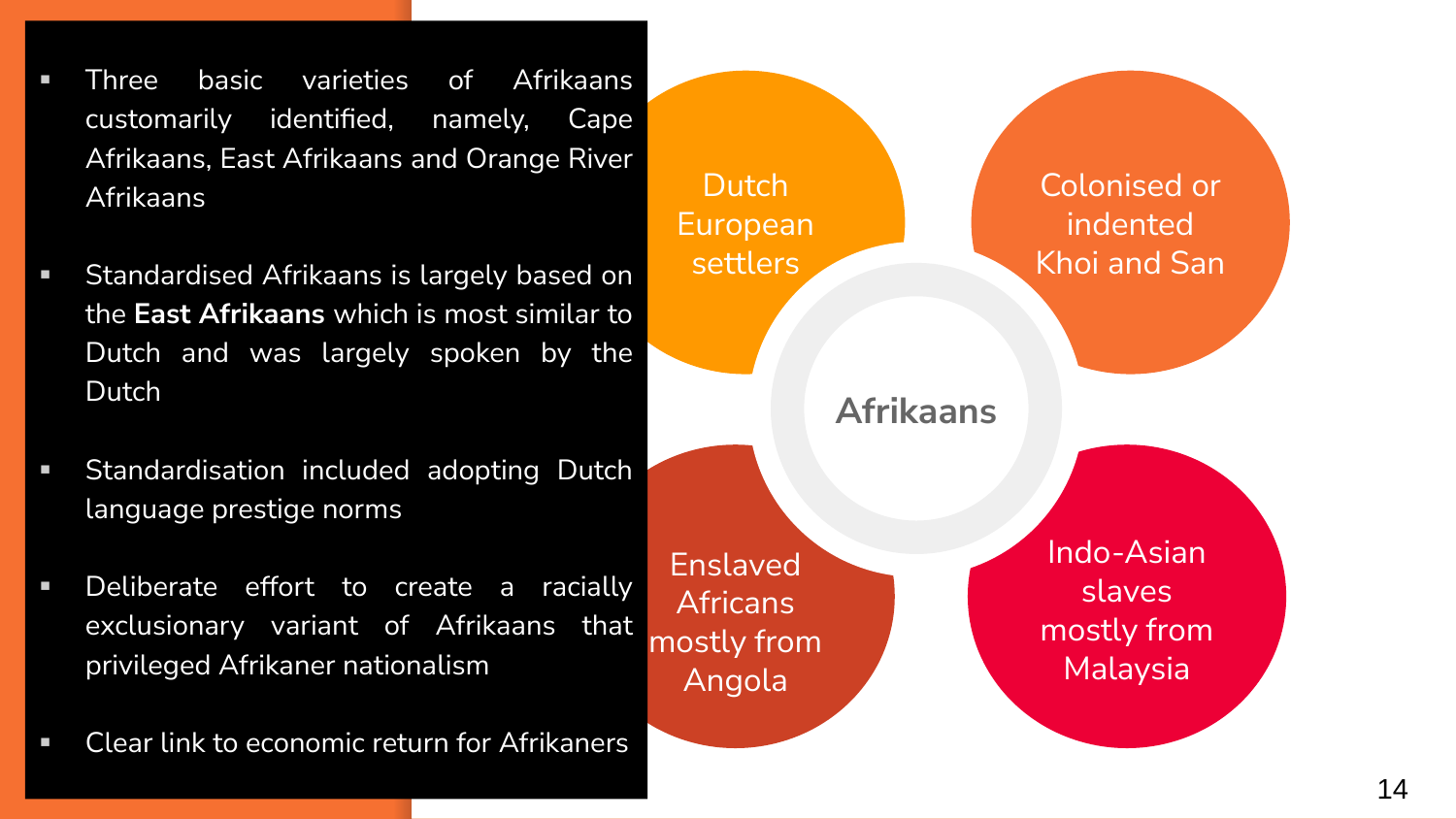

Three basic varieties of Afrikaans customarily identified, namely, Cape Afrikaans, East Afrikaans and Orange River Afrikaans

Standardised Afrikaans is largely based on the East Afrikaans which is most similar to Dutch and was largely spoken by the Dutch

Standardisation included adopting Dutch language prestige norms

Deliberate effort to create a racially exclusionary variant of Afrikaans that privileged Afrikaner nationalism

Clear link to economic return for Afrikaners

Dutch European settlers
Colonised or indented Khoi and San

Enslaved Africans mostly from Angola

Indo-Asian slaves mostly from Malaysia

# How did Afrikaans develop?
Afrikaans

14